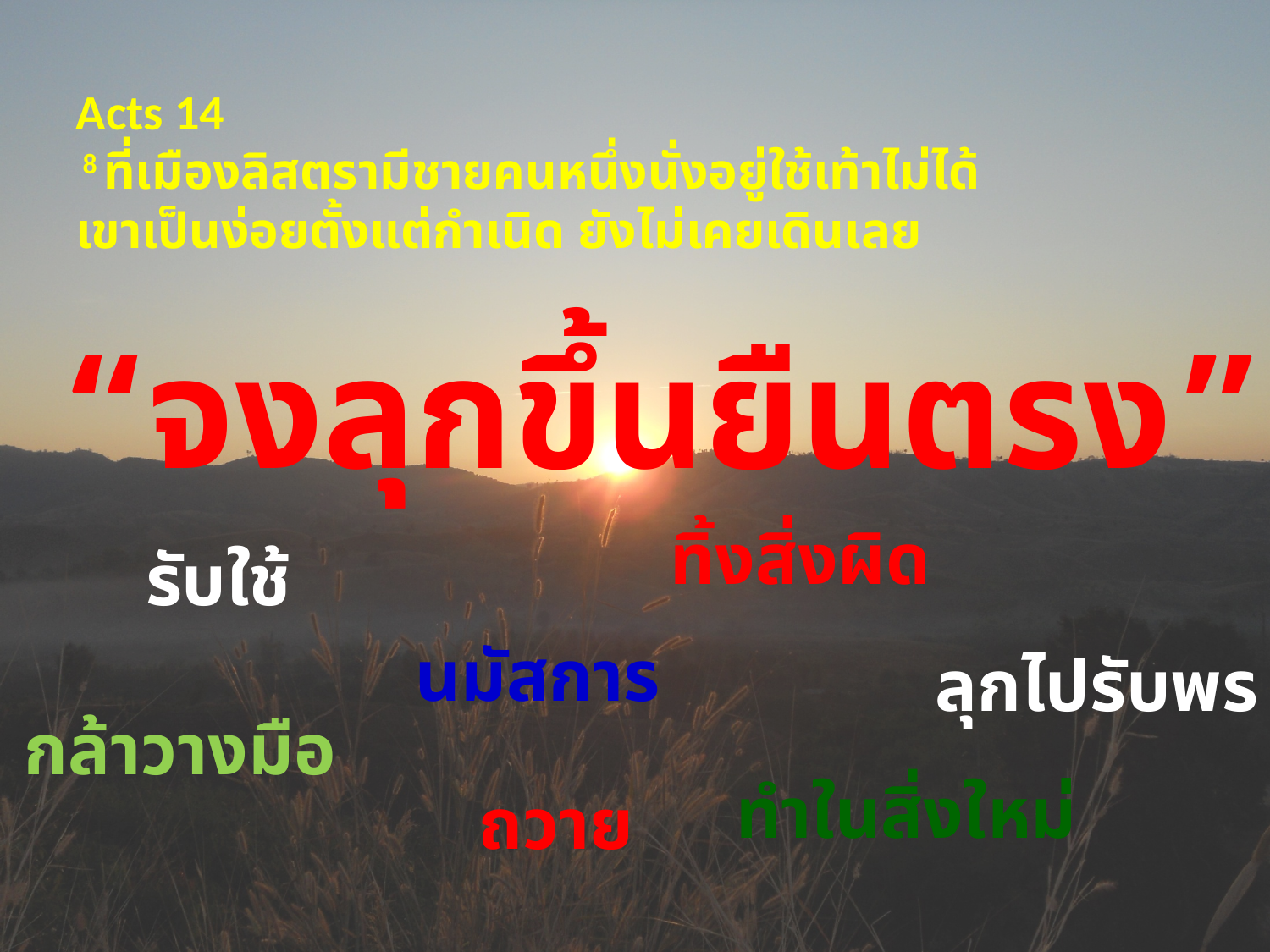

Acts 14
 8 ที่​เมือง​ลิ​สต​รา​มี​ชาย​คน​หนึ่ง​นั่ง​อยู่​ใช้​เท้า​ไม่ได้ เขา​เป็น​ง่อย​ตั้งแต่​กำเนิด ยัง​ไม่​เคย​เดิน​เลย​
“จง​ลุก​ขึ้น​ยืน​ตรง”
ทิ้งสิ่งผิด
รับใช้
นมัสการ
ลุกไปรับพร
กล้าวางมือ
ทำในสิ่งใหม่
ถวาย